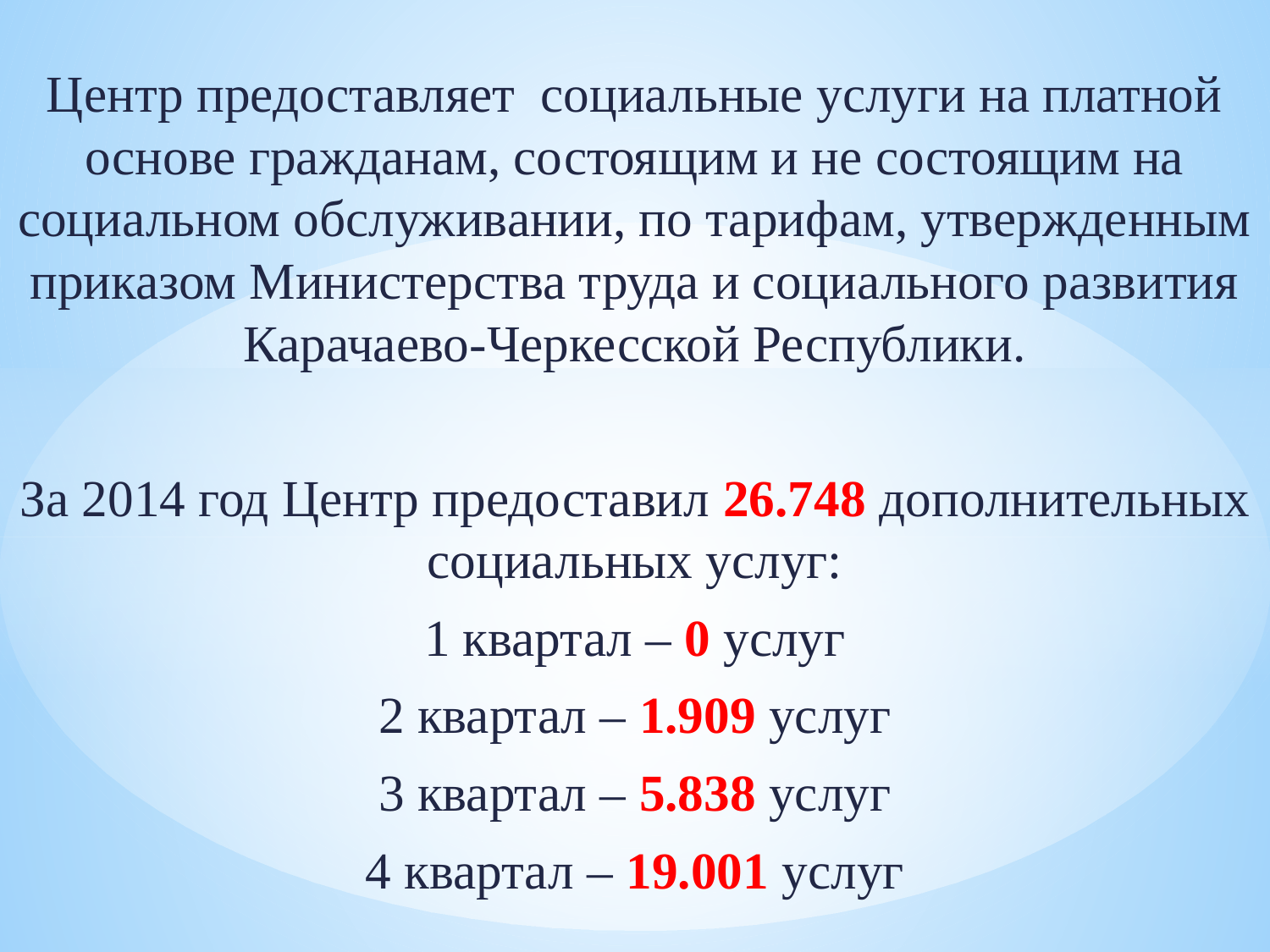

Центр предоставляет  социальные услуги на платной основе гражданам, состоящим и не состоящим на социальном обслуживании, по тарифам, утвержденным приказом Министерства труда и социального развития Карачаево-Черкесской Республики.

За 2014 год Центр предоставил 26.748 дополнительных социальных услуг:
1 квартал – 0 услуг
2 квартал – 1.909 услуг
3 квартал – 5.838 услуг
4 квартал – 19.001 услуг